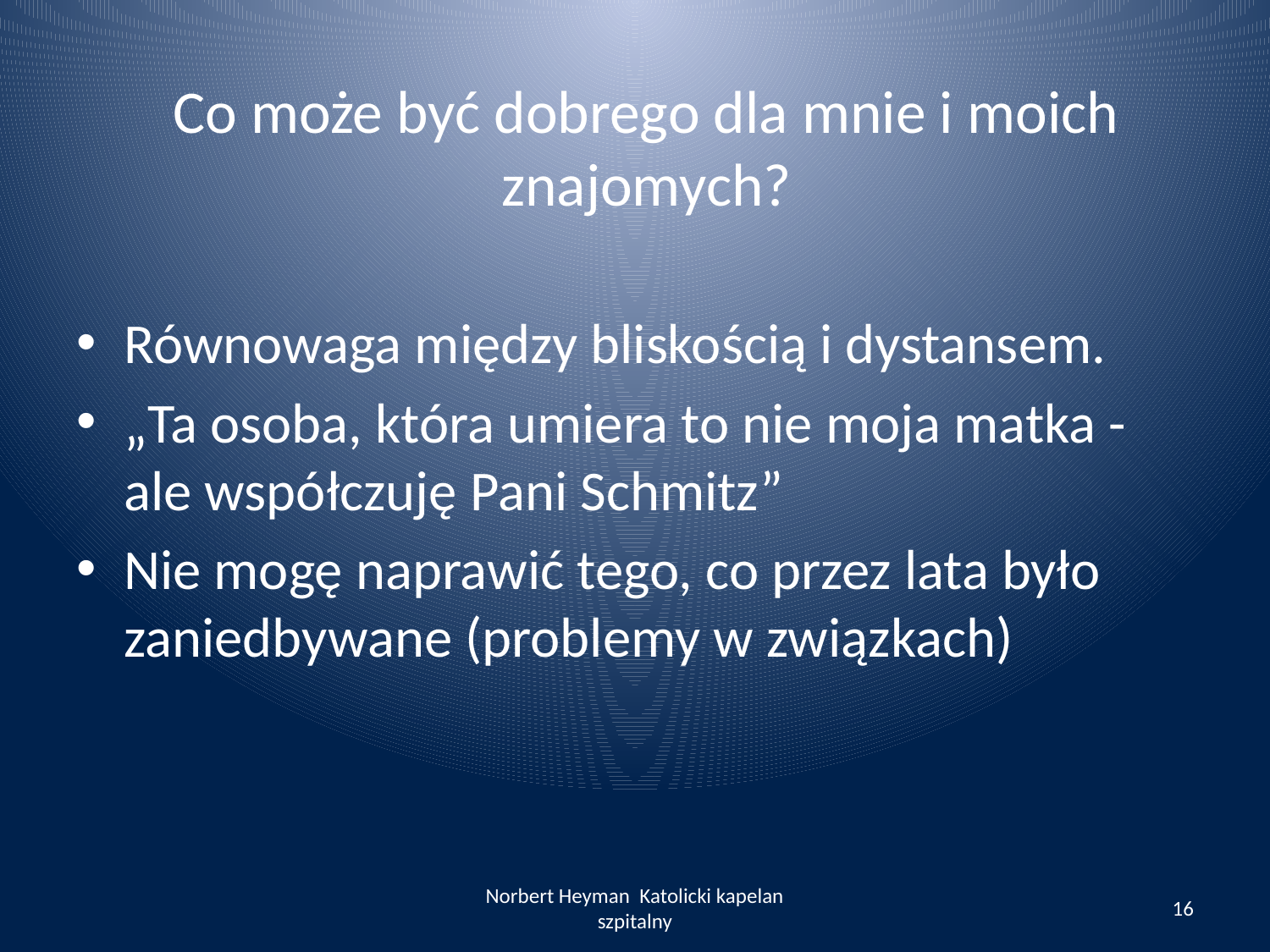

# Co może być dobrego dla mnie i moich znajomych?

Równowaga między bliskością i dystansem.
„Ta osoba, która umiera to nie moja matka - ale współczuję Pani Schmitz”
Nie mogę naprawić tego, co przez lata było zaniedbywane (problemy w związkach)

Norbert Heyman  Katolicki kapelan szpitalny
16